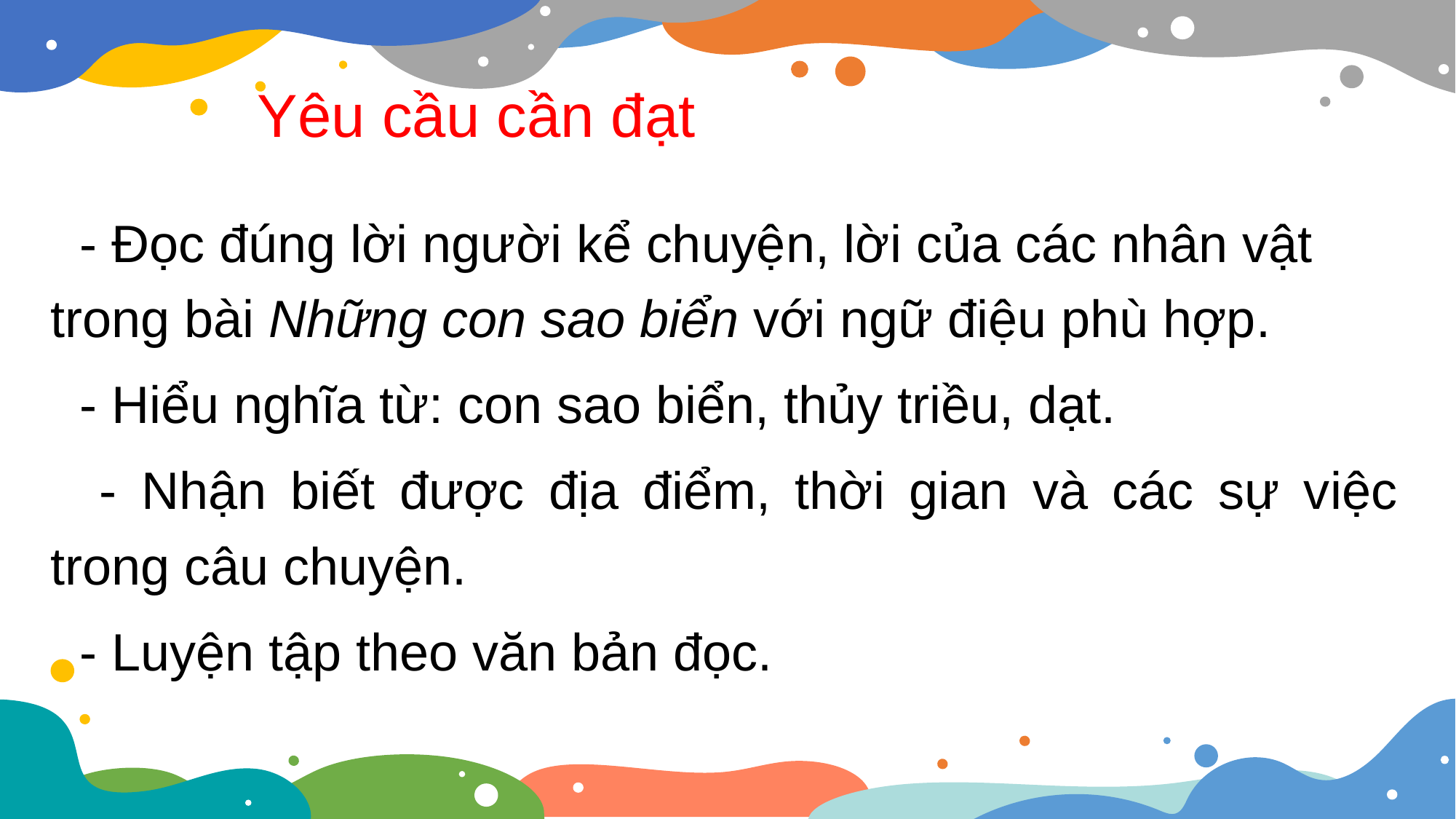

Yêu cầu cần đạt
  - Đọc đúng lời người kể chuyện, lời của các nhân vật trong bài Những con sao biển với ngữ điệu phù hợp.
  - Hiểu nghĩa từ: con sao biển, thủy triều, dạt.
  - Nhận biết được địa điểm, thời gian và các sự việc trong câu chuyện.
  - Luyện tập theo văn bản đọc.